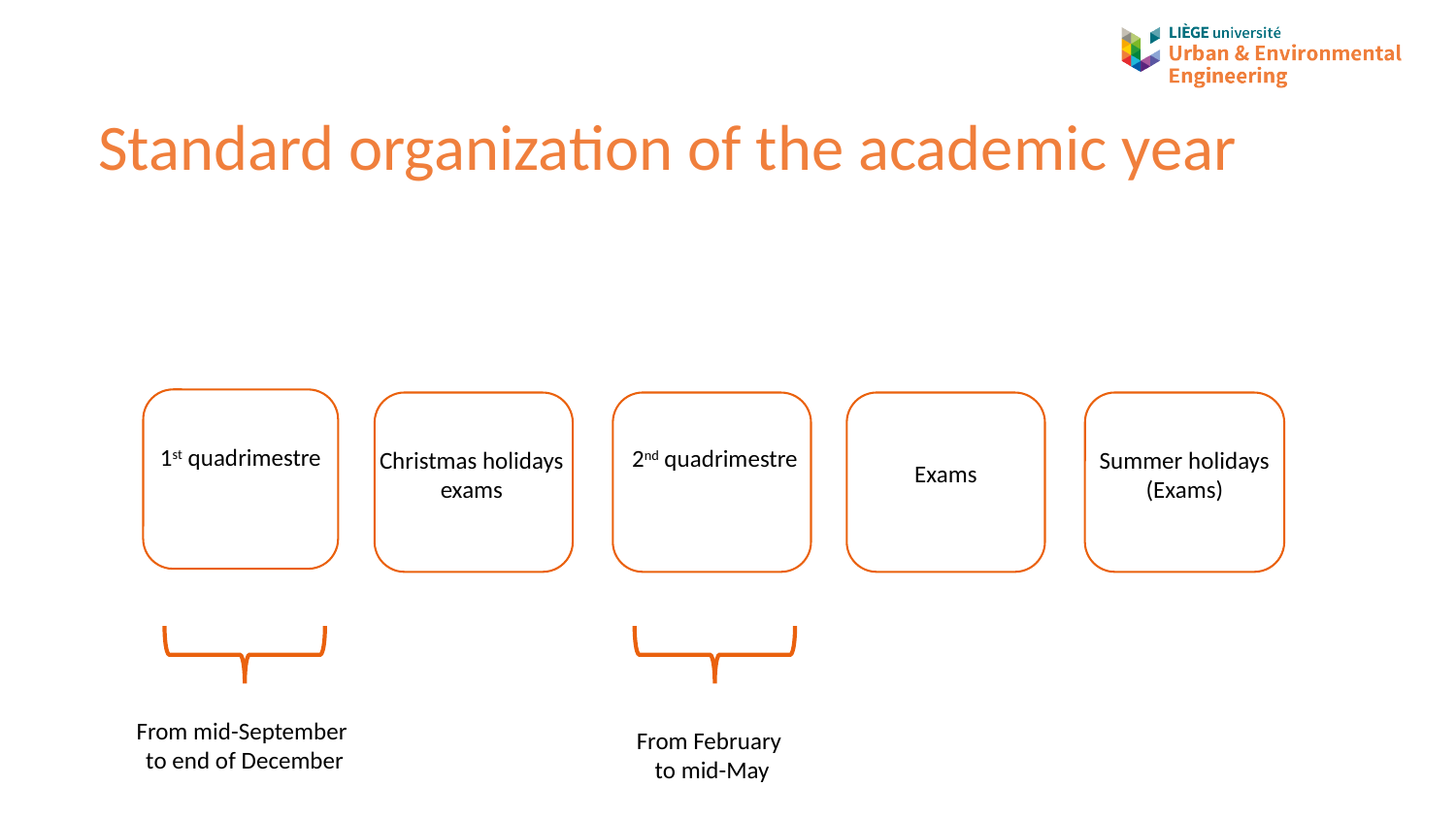

# Standard organization of the academic year

1st quadrimestre
2nd quadrimestre
Christmas holidays
exams
Summer holidays
(Exams)
Exams

From mid-September
to end of December
From February
to mid-May